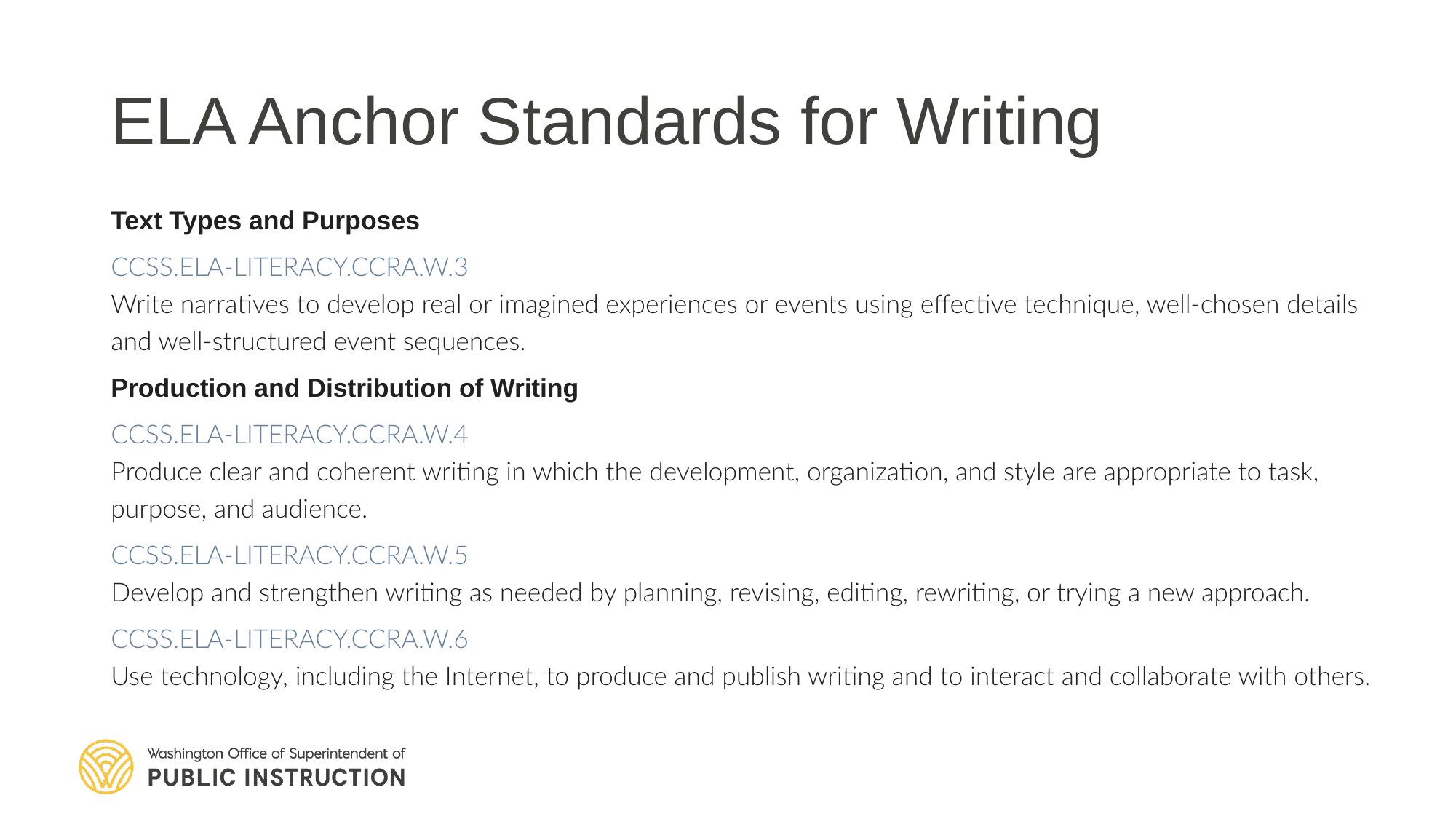

# ELA Anchor Standards for Writing
Text Types and Purposes
CCSS.ELA-LITERACY.CCRA.W.3
Write narratives to develop real or imagined experiences or events using effective technique, well-chosen details and well-structured event sequences.
Production and Distribution of Writing
CCSS.ELA-LITERACY.CCRA.W.4
Produce clear and coherent writing in which the development, organization, and style are appropriate to task, purpose, and audience.
CCSS.ELA-LITERACY.CCRA.W.5
Develop and strengthen writing as needed by planning, revising, editing, rewriting, or trying a new approach.
CCSS.ELA-LITERACY.CCRA.W.6
Use technology, including the Internet, to produce and publish writing and to interact and collaborate with others.